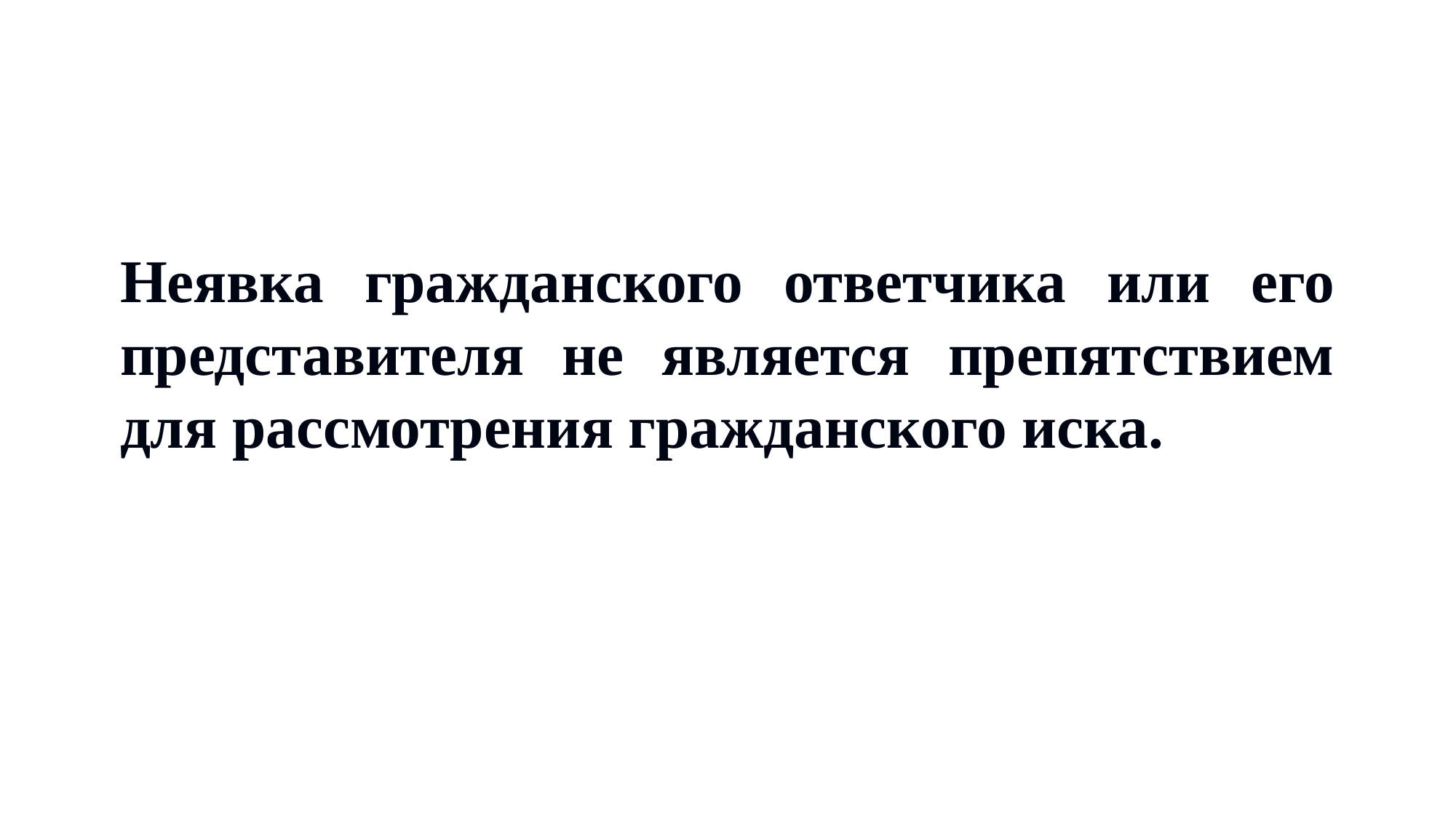

Неявка гражданского ответчика или его представителя не является препятствием для рассмотрения гражданского иска.